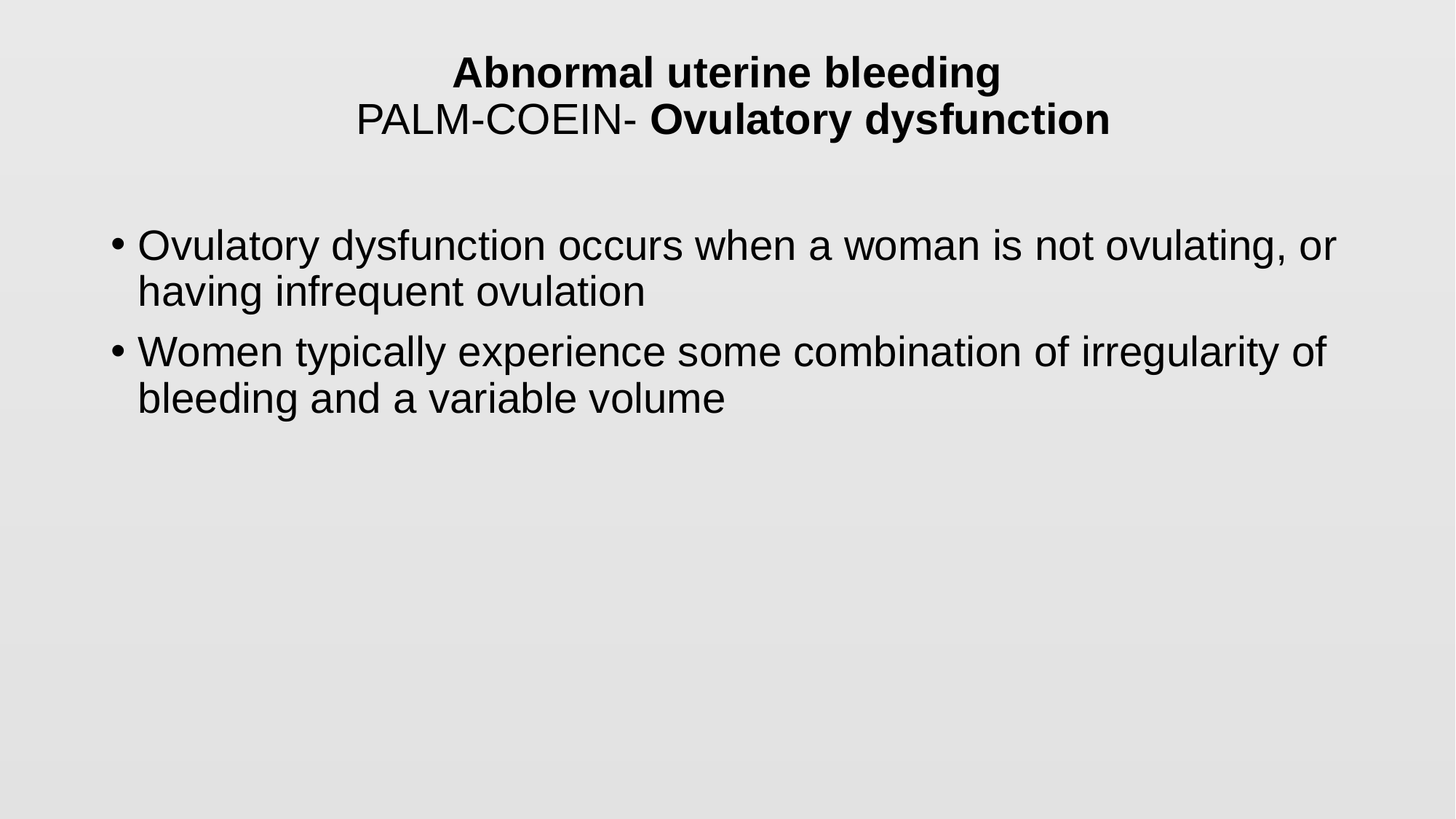

# Abnormal uterine bleeding PALM-COEIN- Ovulatory dysfunction
Ovulatory dysfunction occurs when a woman is not ovulating, or having infrequent ovulation
Women typically experience some combination of irregularity of bleeding and a variable volume